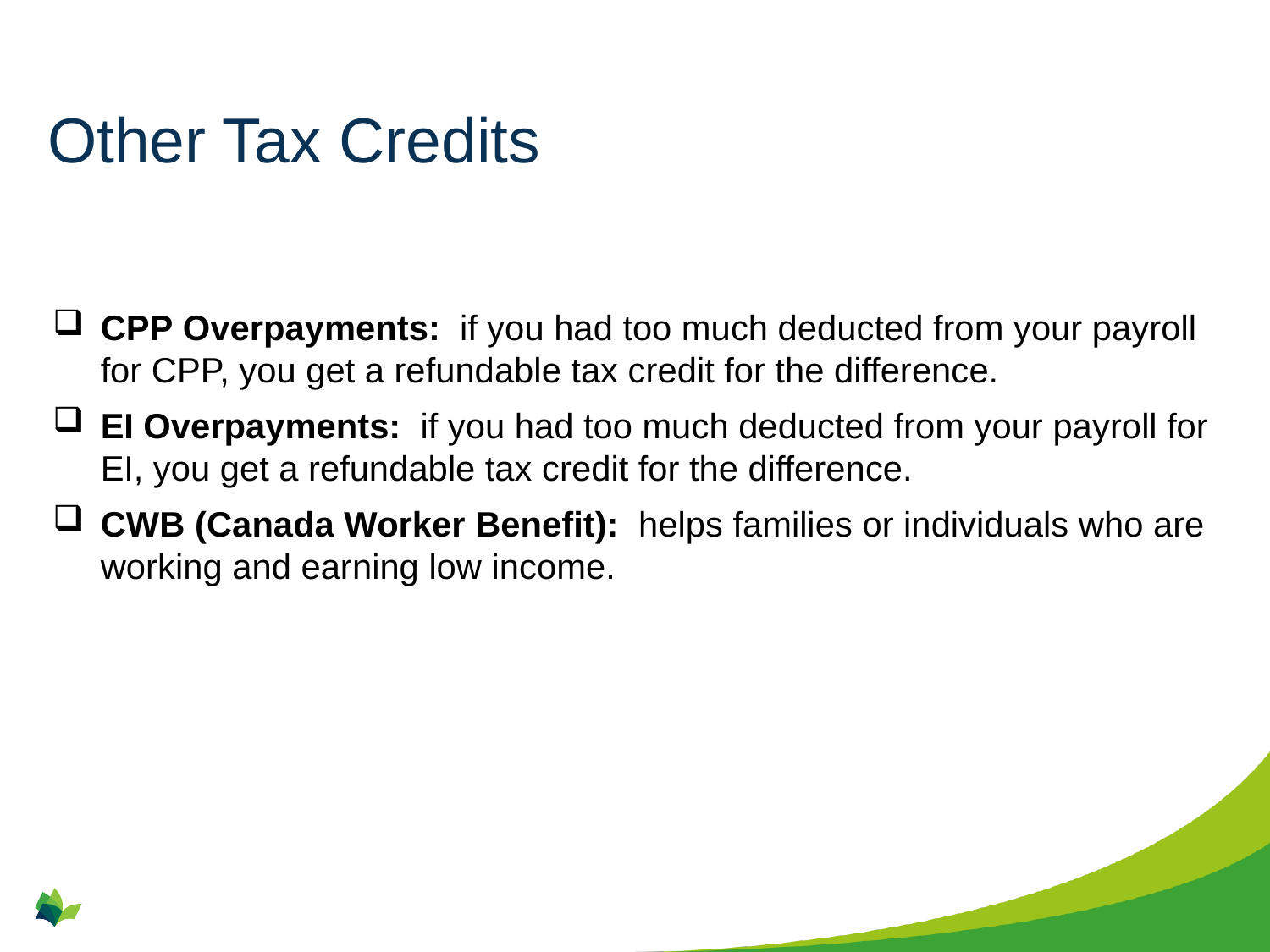

# Other Tax Credits
CPP Overpayments:  if you had too much deducted from your payroll for CPP, you get a refundable tax credit for the difference.
EI Overpayments:  if you had too much deducted from your payroll for EI, you get a refundable tax credit for the difference.
CWB (Canada Worker Benefit):  helps families or individuals who are working and earning low income.